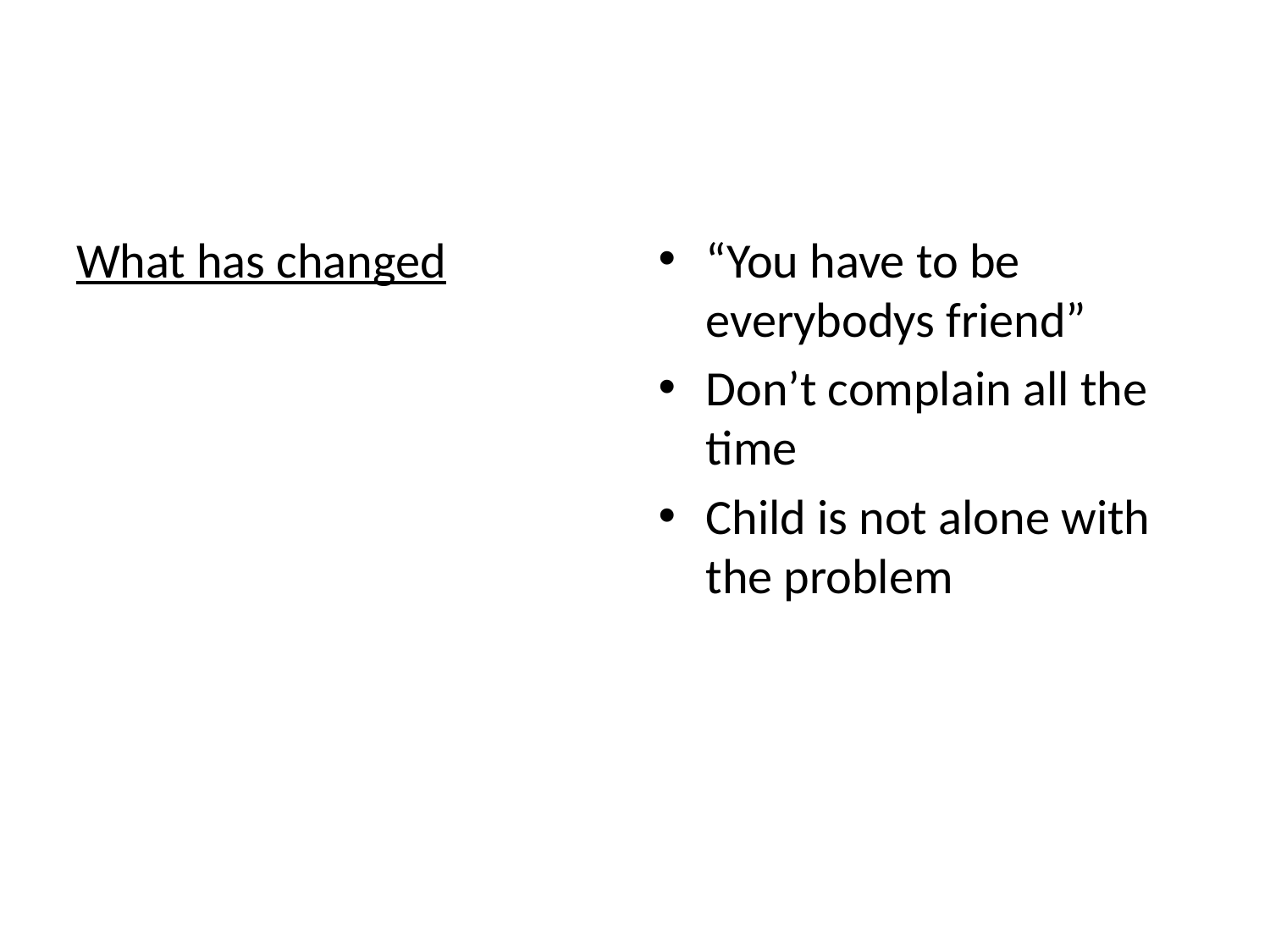

#
What has changed
“You have to be everybodys friend”
Don’t complain all the time
Child is not alone with the problem